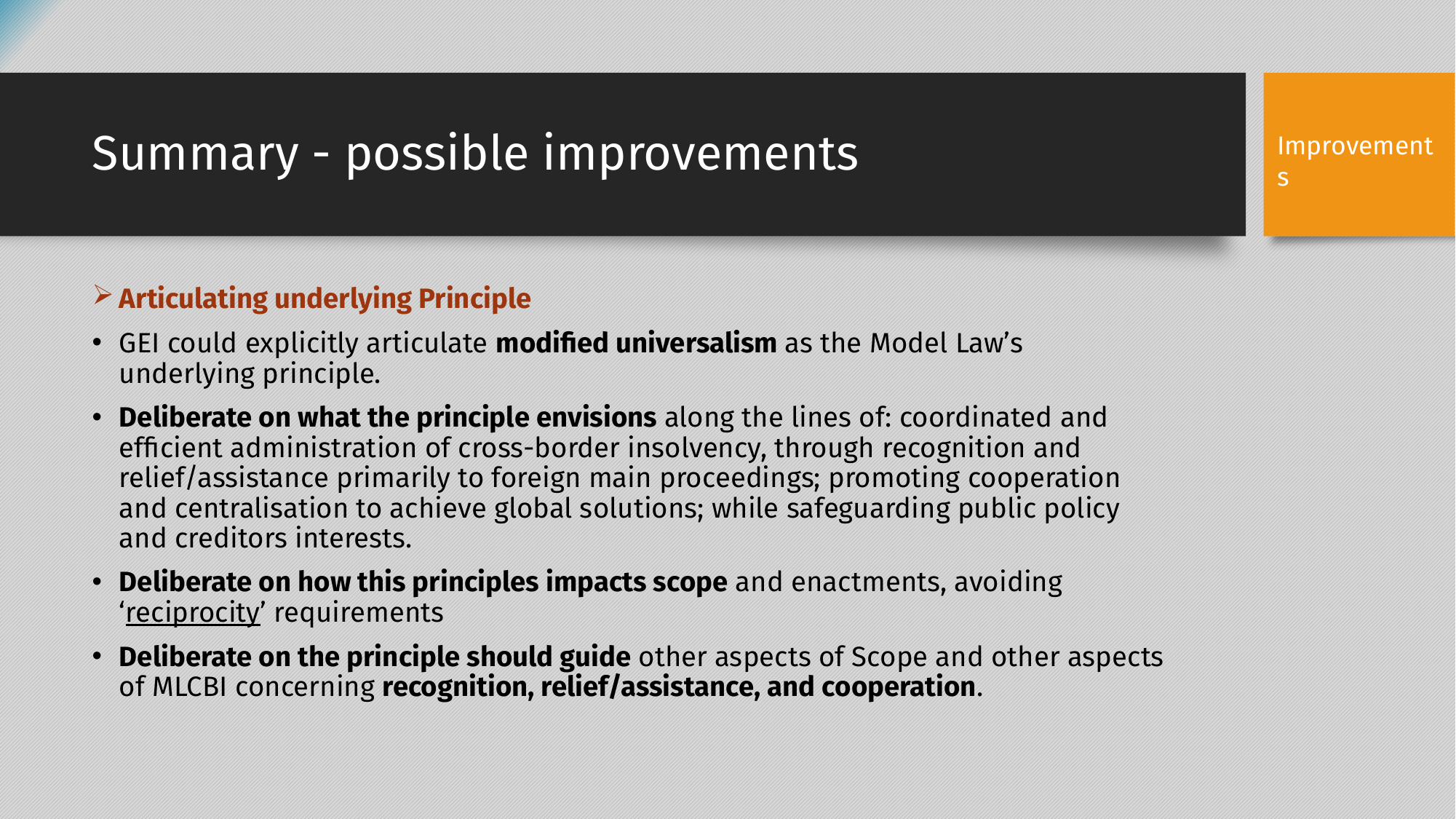

# Summary - possible improvements
Improvements
Articulating underlying Principle
GEI could explicitly articulate modified universalism as the Model Law’s underlying principle.
Deliberate on what the principle envisions along the lines of: coordinated and efficient administration of cross-border insolvency, through recognition and relief/assistance primarily to foreign main proceedings; promoting cooperation and centralisation to achieve global solutions; while safeguarding public policy and creditors interests.
Deliberate on how this principles impacts scope and enactments, avoiding ‘reciprocity’ requirements
Deliberate on the principle should guide other aspects of Scope and other aspects of MLCBI concerning recognition, relief/assistance, and cooperation.